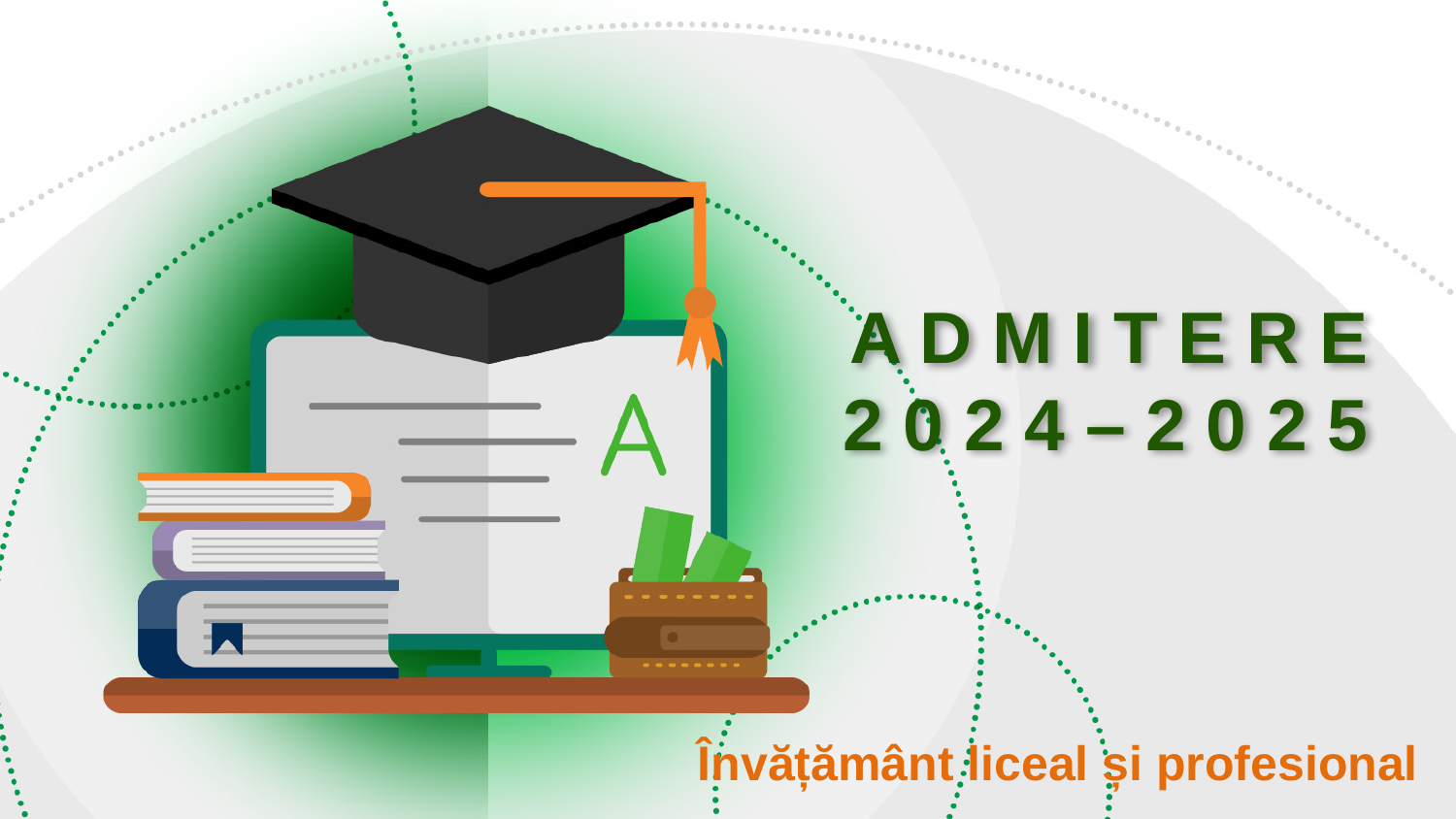

# A D M I T E R E 2 0 2 4 – 2 0 2 5
 Învățământ liceal și profesional